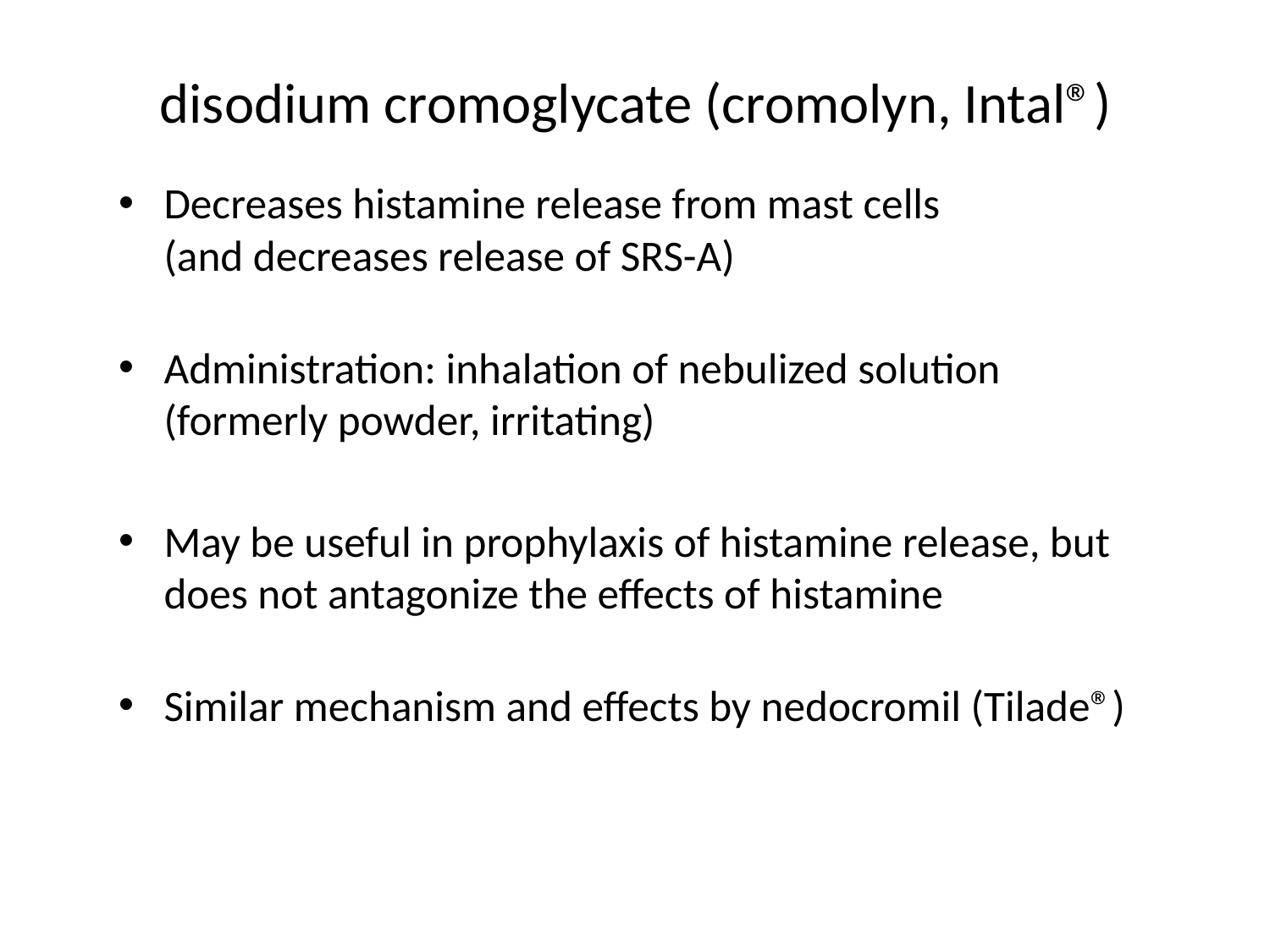

# disodium cromoglycate (cromolyn, Intal®)
Decreases histamine release from mast cells
(and decreases release of SRS-A)
Administration: inhalation of nebulized solution
(formerly powder, irritating)

May be useful in prophylaxis of histamine release, but does not antagonize the effects of histamine
Similar mechanism and effects by nedocromil (Tilade®)